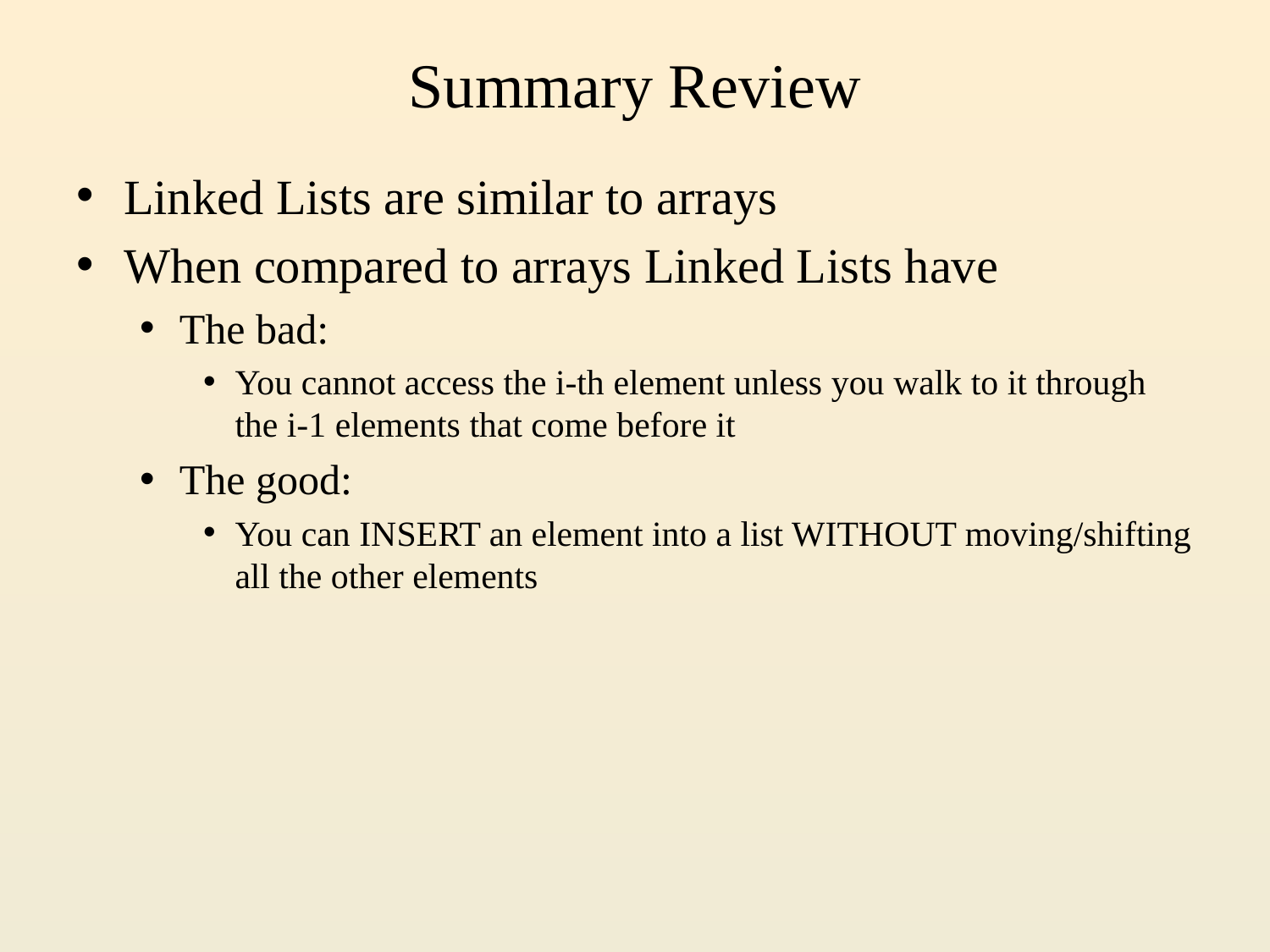

# Summary Review
Linked Lists are similar to arrays
When compared to arrays Linked Lists have
The bad:
You cannot access the i-th element unless you walk to it through the i-1 elements that come before it
The good:
You can INSERT an element into a list WITHOUT moving/shifting all the other elements